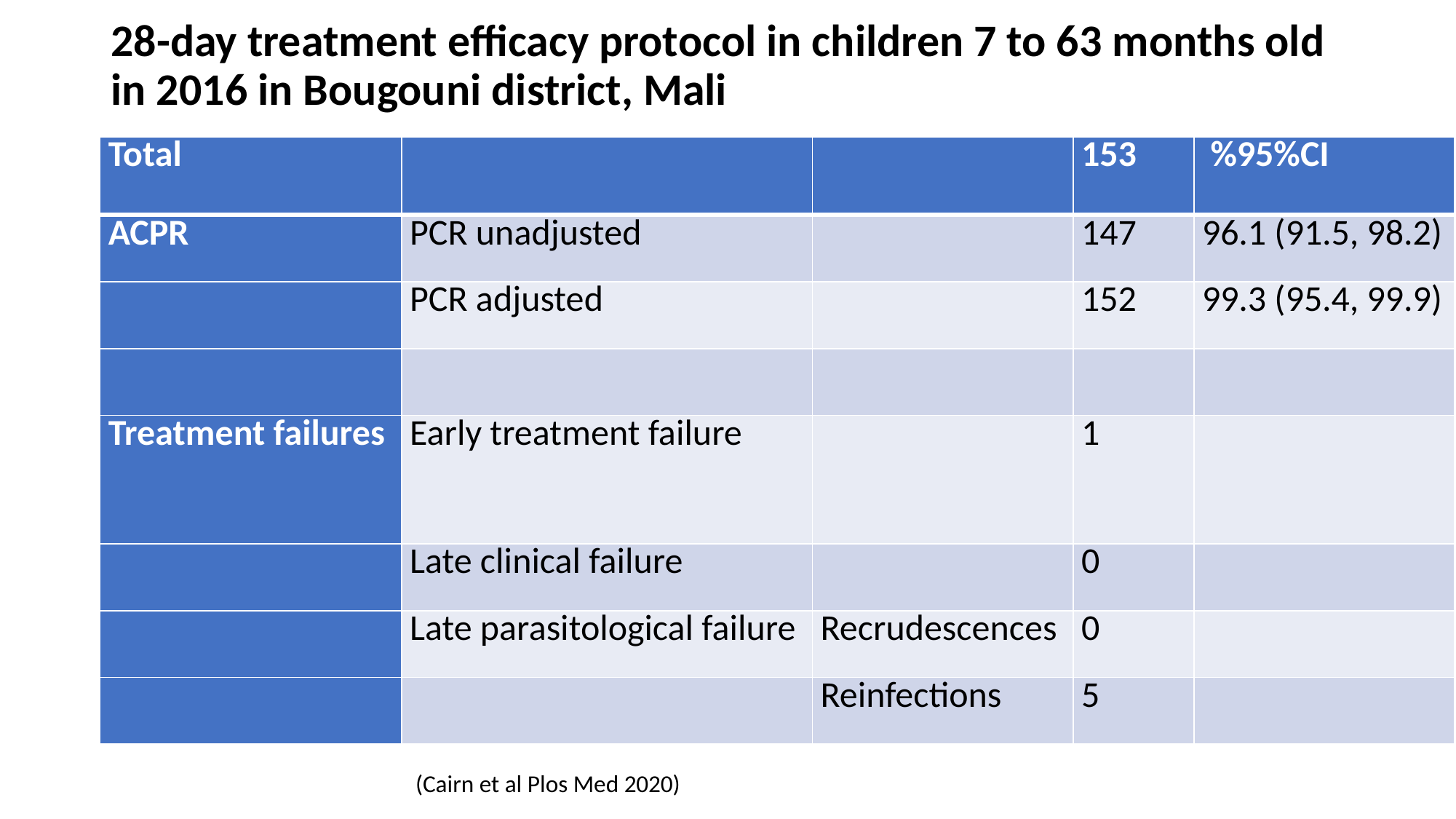

# 28-day treatment efficacy protocol in children 7 to 63 months old in 2016 in Bougouni district, Mali
| Total |  |  | 153 | %95%CI |
| --- | --- | --- | --- | --- |
| ACPR | PCR unadjusted |  | 147 | 96.1 (91.5, 98.2) |
|  | PCR adjusted |  | 152 | 99.3 (95.4, 99.9) |
|  |  |  |  |  |
| Treatment failures | Early treatment failure |  | 1 |  |
|  | Late clinical failure |  | 0 |  |
|  | Late parasitological failure | Recrudescences | 0 |  |
|  |  | Reinfections | 5 |  |
(Cairn et al Plos Med 2020)